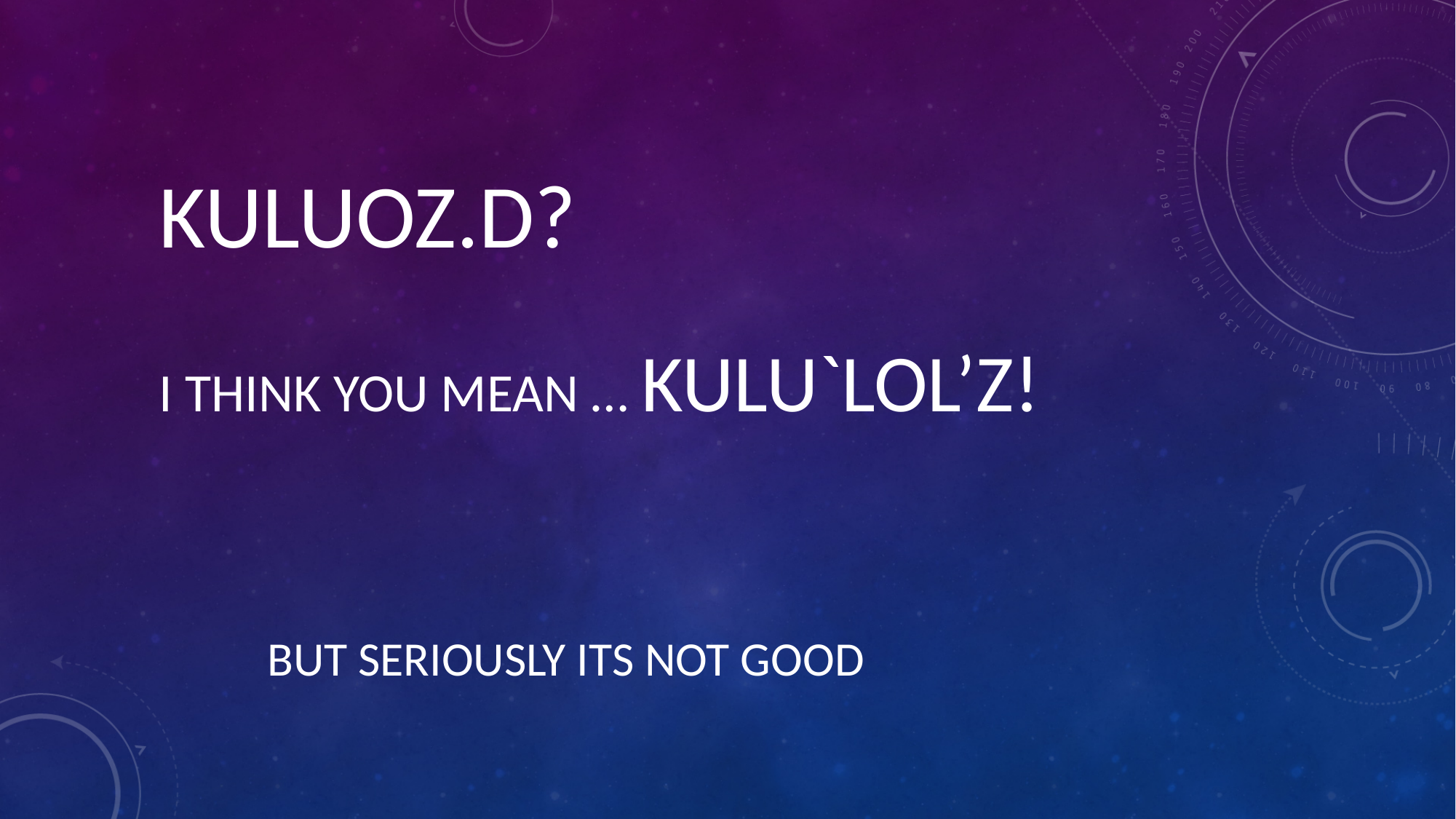

# Kuluoz.D? I think you mean … Kulu`LOL’Z! But seriously its not good